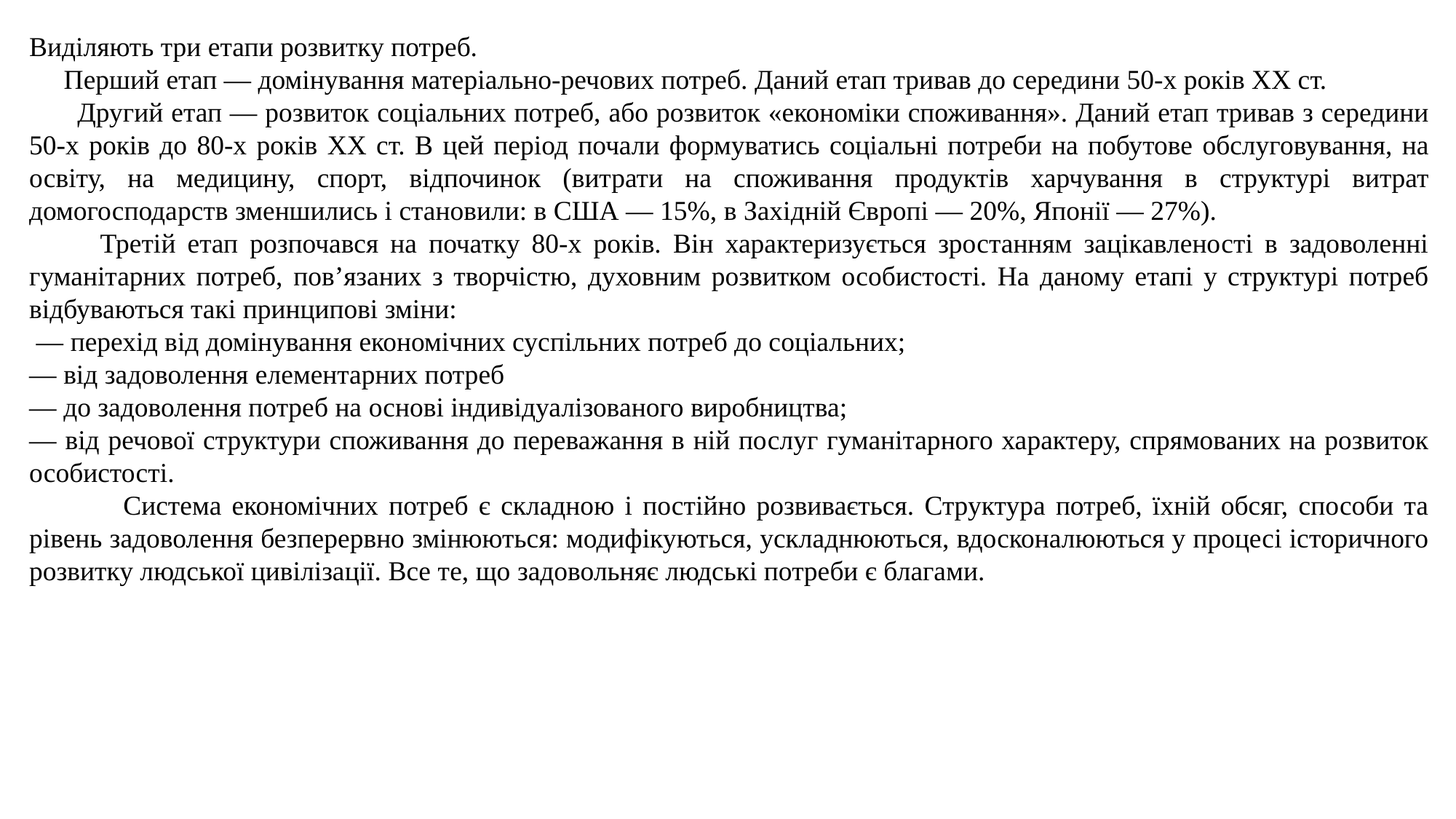

Виділяють три етапи розвитку потреб.
     Перший етап — домінування матеріально-речових потреб. Даний етап тривав до середини 50-х років ХХ ст.
      Другий етап — розвиток соціальних потреб, або розвиток «економіки споживання». Даний етап тривав з середини 50-х років до 80-х років ХХ ст. В цей період почали формуватись соціальні потреби на побутове обслуговування, на освіту, на медицину, спорт, відпочинок (витрати на споживання продуктів харчування в структурі витрат домогосподарств зменшились і становили: в США — 15%, в Західній Європі — 20%, Японії — 27%).
      Третій етап розпочався на початку 80-х років. Він характеризується зростанням зацікавленості в задоволенні гуманітарних потреб, пов’язаних з творчістю, духовним розвитком особистості. На даному етапі у структурі потреб відбуваються такі принципові зміни:
 — перехід від домінування економічних суспільних потреб до соціальних;
— від задоволення елементарних потреб
— до задоволення потреб на основі індивідуалізованого виробництва;
— від речової структури споживання до переважання в ній послуг гуманітарного характеру, спрямованих на розвиток особистості.
         Система економічних потреб є складною і постійно розвивається. Структура потреб, їхній обсяг, способи та рівень задоволення безперервно змінюються: модифікуються, ускладнюються, вдосконалюються у процесі історичного розвитку людської цивілізації. Все те, що задовольняє людські потреби є благами.